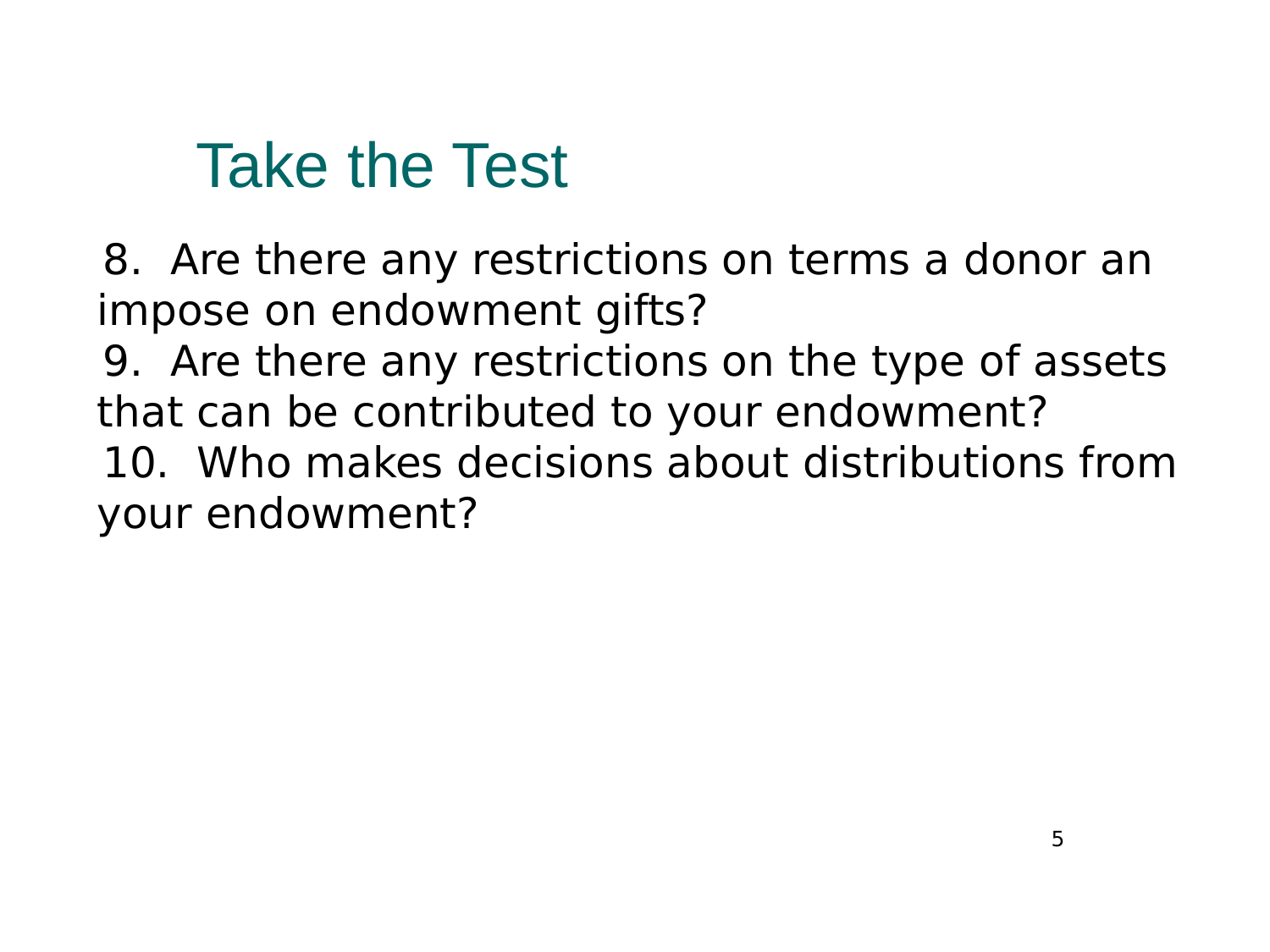

# Take the Test
8.  Are there any restrictions on terms a donor an impose on endowment gifts?
9.  Are there any restrictions on the type of assets that can be contributed to your endowment?
10.  Who makes decisions about distributions from your endowment?
5